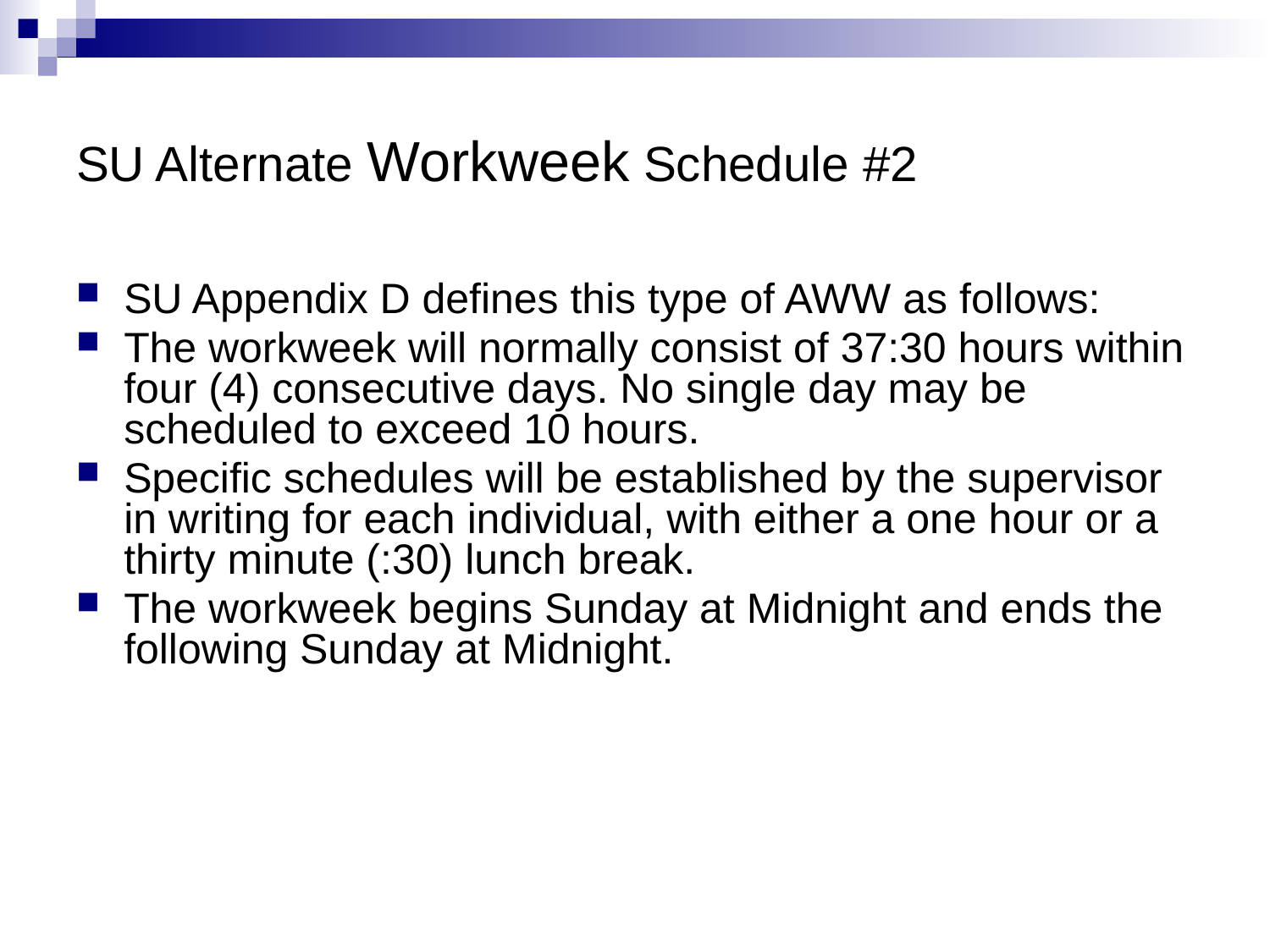

# SU Alternate Workweek Schedule #2
SU Appendix D defines this type of AWW as follows:
The workweek will normally consist of 37:30 hours within four (4) consecutive days. No single day may be scheduled to exceed 10 hours.
Specific schedules will be established by the supervisor in writing for each individual, with either a one hour or a thirty minute (:30) lunch break.
The workweek begins Sunday at Midnight and ends the following Sunday at Midnight.